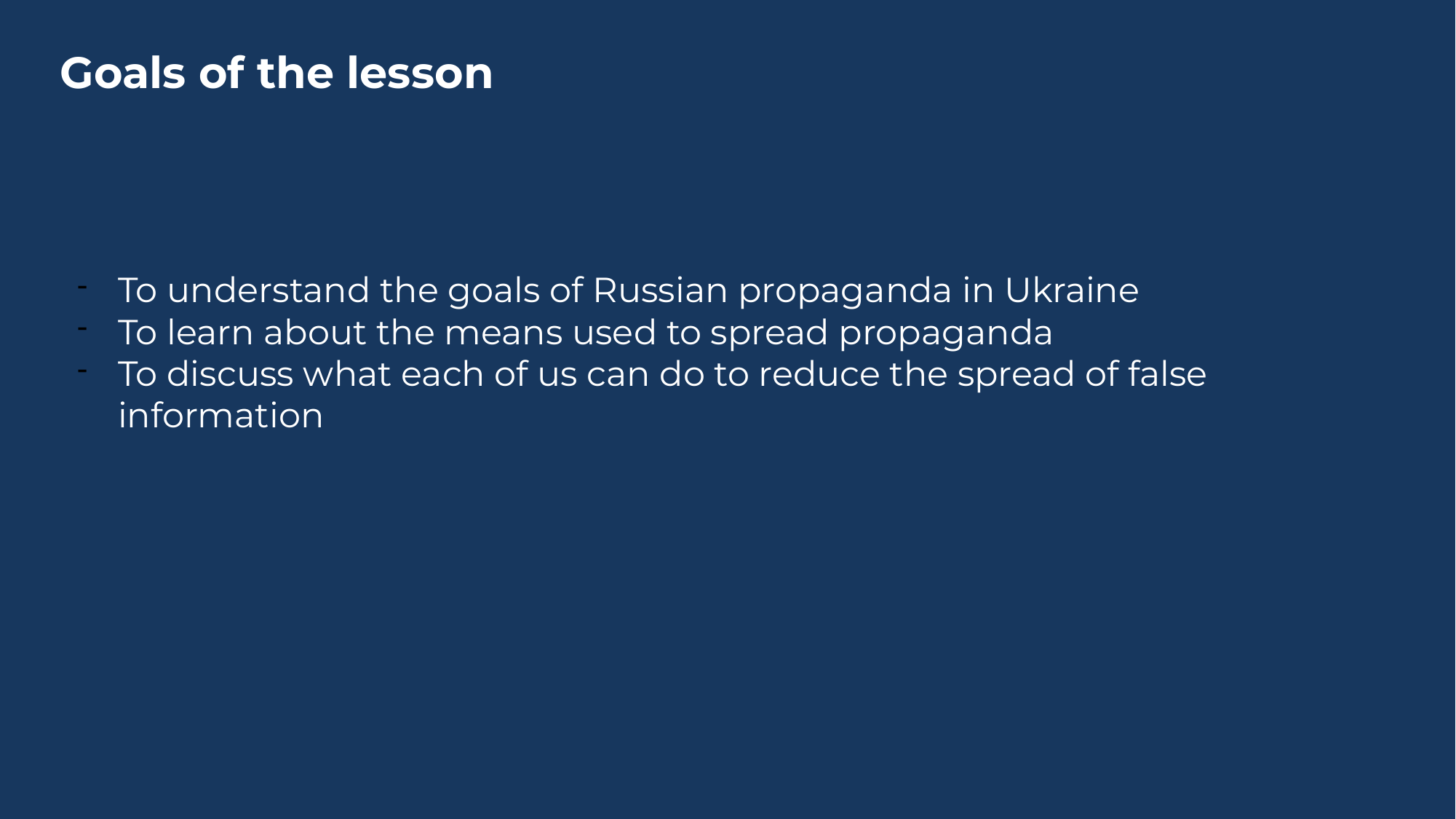

# Goals of the lesson
To understand the goals of Russian propaganda in Ukraine
To learn about the means used to spread propaganda
To discuss what each of us can do to reduce the spread of false information